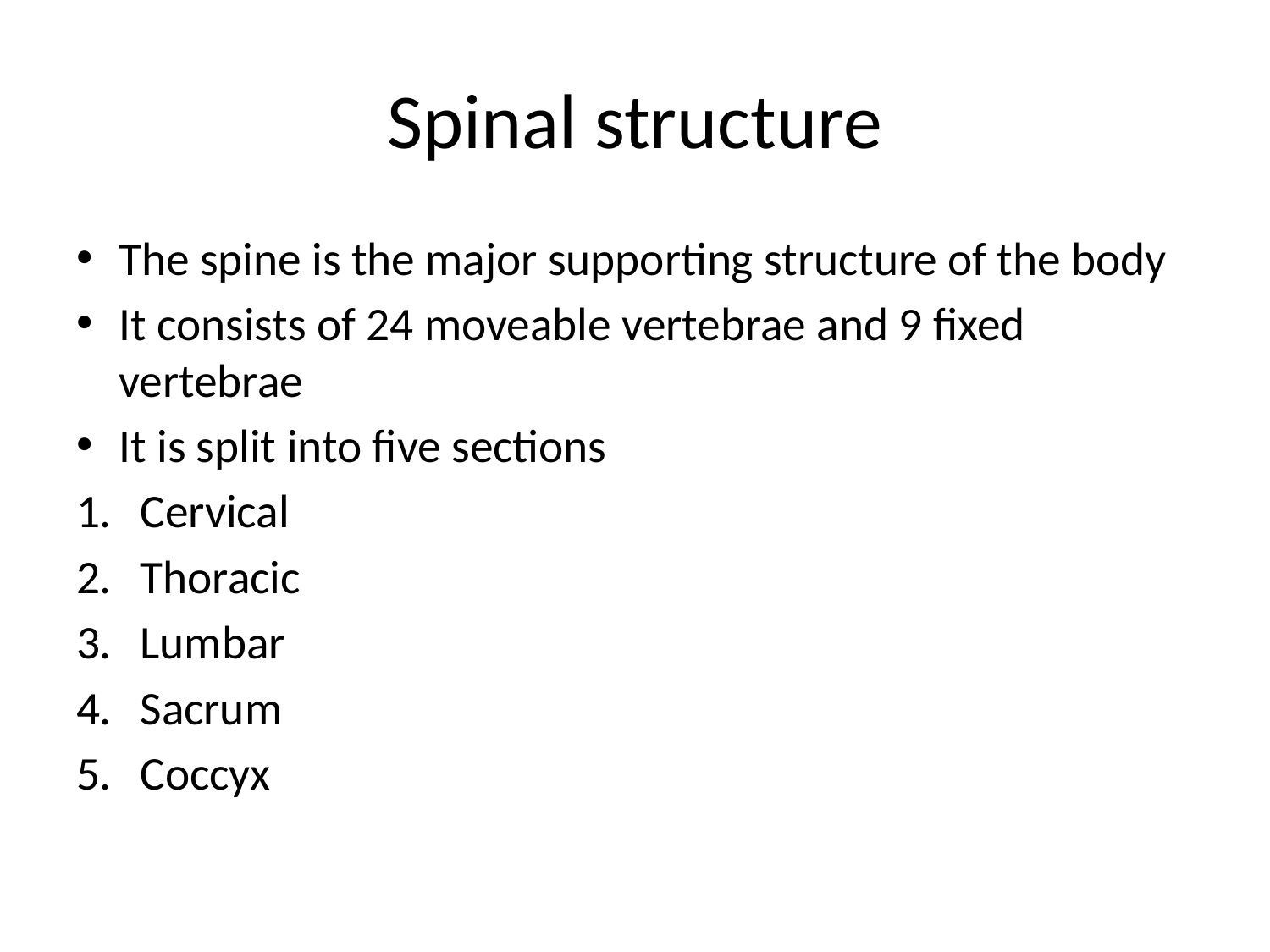

# Spinal structure
The spine is the major supporting structure of the body
It consists of 24 moveable vertebrae and 9 fixed vertebrae
It is split into five sections
Cervical
Thoracic
Lumbar
Sacrum
Coccyx